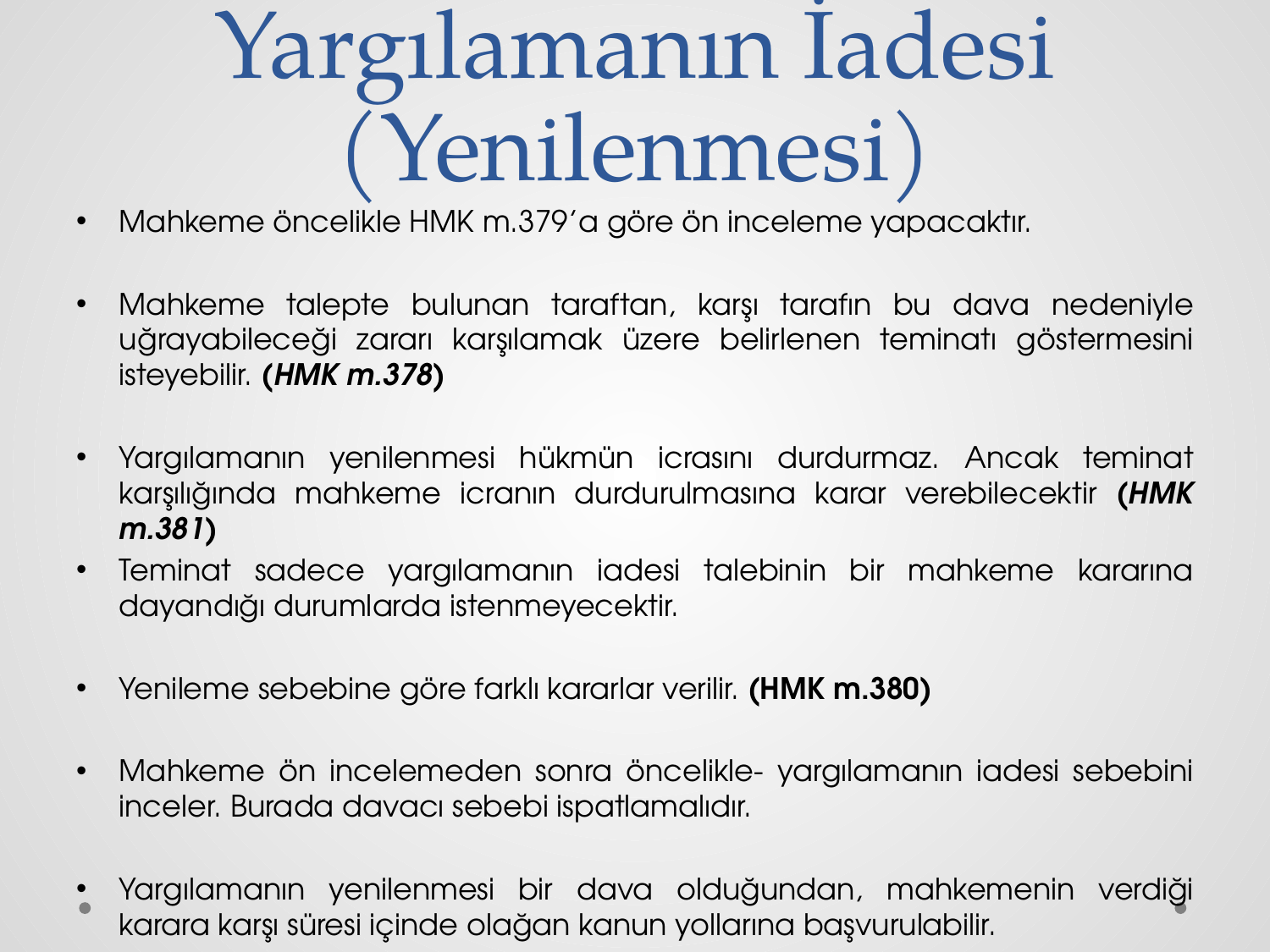

# Yargılamanın İadesi (Yenilenmesi)
Mahkeme öncelikle HMK m.379’a göre ön inceleme yapacaktır.

Mahkeme talepte bulunan taraftan, karşı tarafın bu dava nedeniyle uğrayabileceği zararı karşılamak üzere belirlenen teminatı göstermesini isteyebilir. (HMK m.378)

Yargılamanın yenilenmesi hükmün icrasını durdurmaz. Ancak teminat karşılığında mahkeme icranın durdurulmasına karar verebilecektir (HMK m.381)
Teminat sadece yargılamanın iadesi talebinin bir mahkeme kararına dayandığı durumlarda istenmeyecektir.

Yenileme sebebine göre farklı kararlar verilir. (HMK m.380)

Mahkeme ön incelemeden sonra öncelikle- yargılamanın iadesi sebebini inceler. Burada davacı sebebi ispatlamalıdır.

Yargılamanın yenilenmesi bir dava olduğundan, mahkemenin verdiği karara karşı süresi içinde olağan kanun yollarına başvurulabilir.